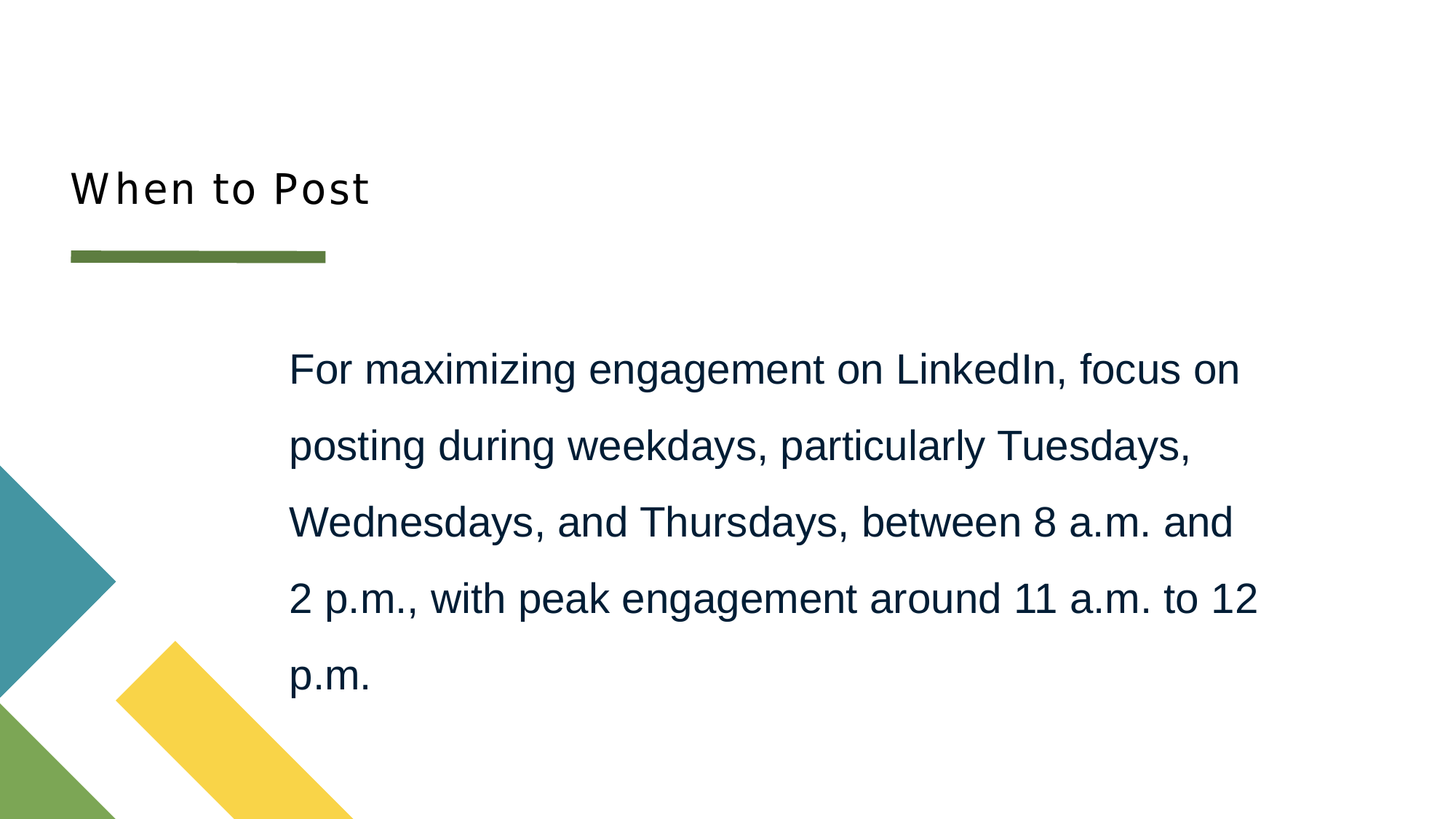

# When to Post
For maximizing engagement on LinkedIn, focus on posting during weekdays, particularly Tuesdays, Wednesdays, and Thursdays, between 8 a.m. and 2 p.m., with peak engagement around 11 a.m. to 12 p.m.